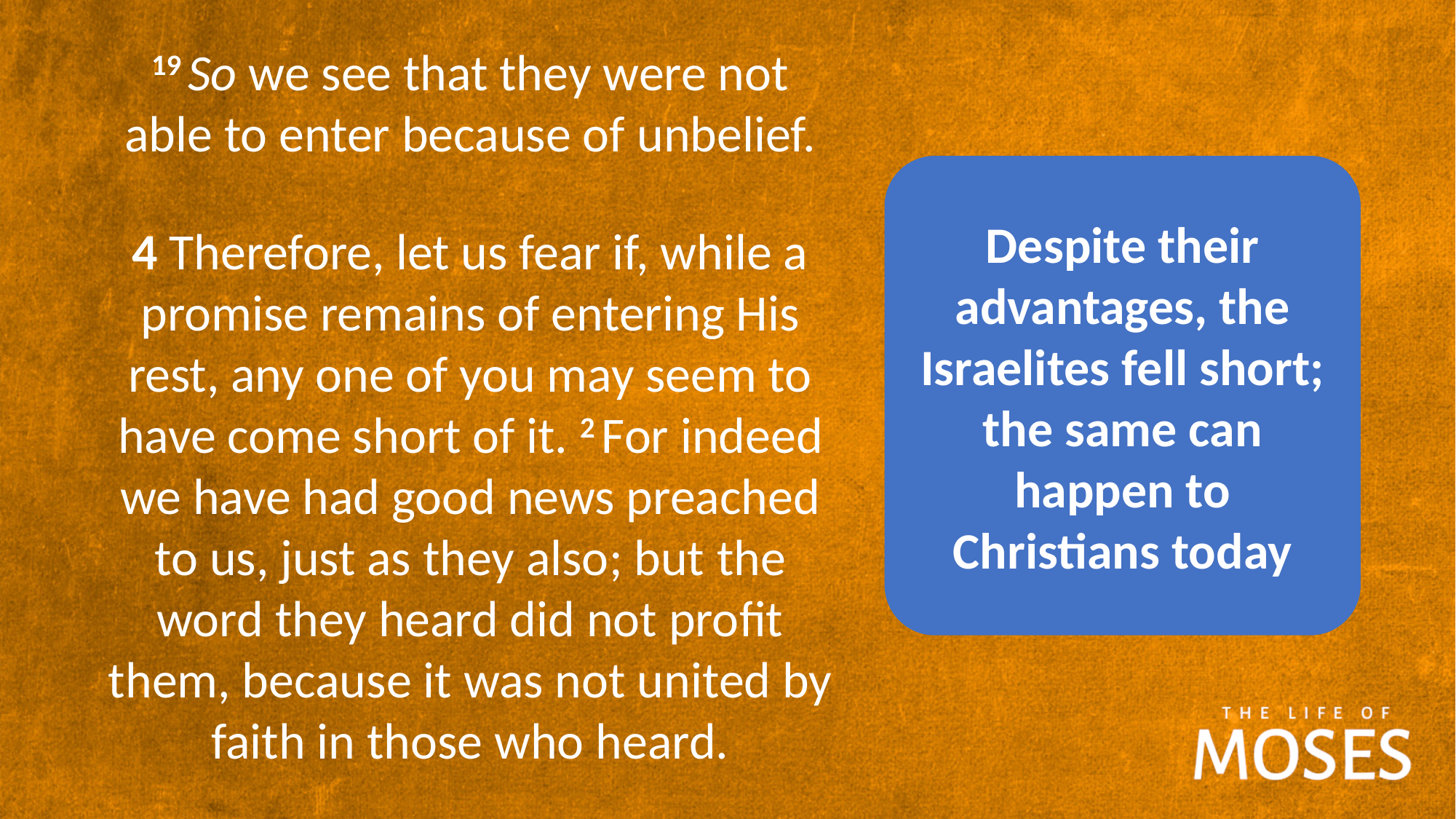

19 So we see that they were not able to enter because of unbelief.
Despite their advantages, the Israelites fell short; the same can happen to Christians today
4 Therefore, let us fear if, while a promise remains of entering His rest, any one of you may seem to have come short of it. 2 For indeed we have had good news preached to us, just as they also; but the word they heard did not profit them, because it was not united by faith in those who heard.